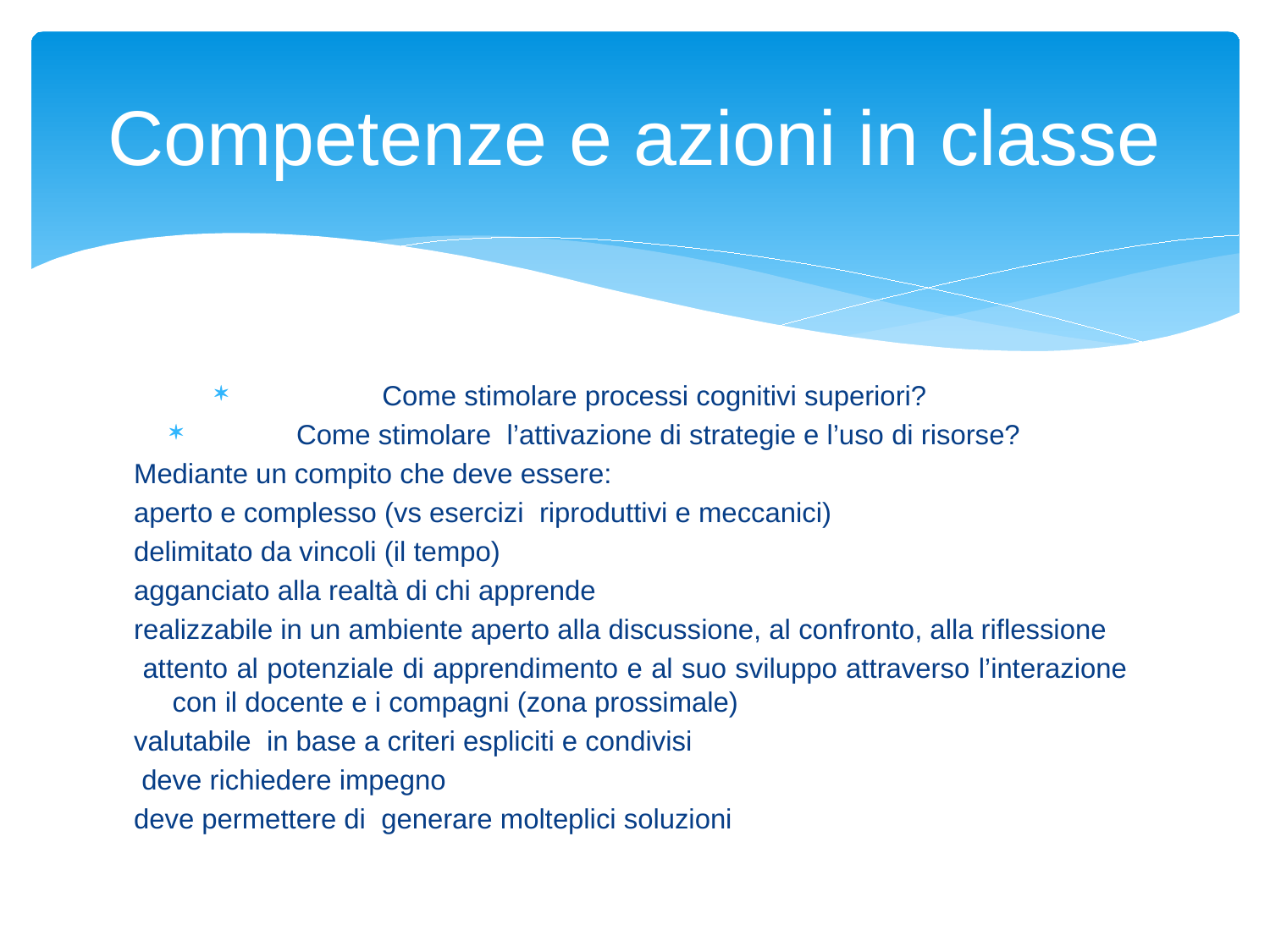

# Competenze e azioni in classe
Come stimolare processi cognitivi superiori?
 Come stimolare  l’attivazione di strategie e l’uso di risorse?
Mediante un compito che deve essere:
aperto e complesso (vs esercizi  riproduttivi e meccanici)
delimitato da vincoli (il tempo)
agganciato alla realtà di chi apprende
realizzabile in un ambiente aperto alla discussione, al confronto, alla riflessione
 attento al potenziale di apprendimento e al suo sviluppo attraverso l’interazione  con il docente e i compagni (zona prossimale)
valutabile  in base a criteri espliciti e condivisi
 deve richiedere impegno
deve permettere di  generare molteplici soluzioni